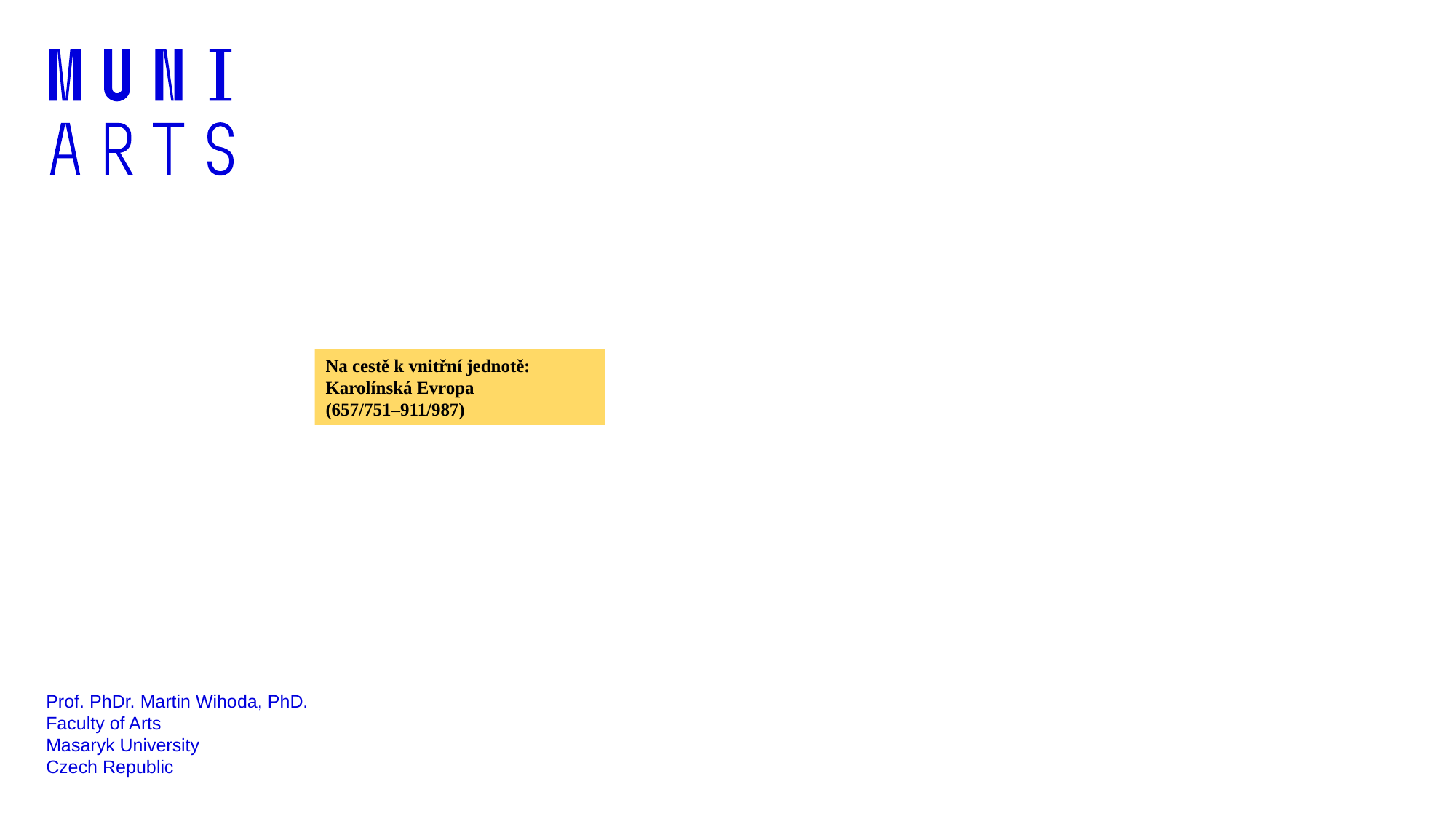

Na cestě k vnitřní jednotě:
Karolínská Evropa
(657/751–911/987)
Prof. PhDr. Martin Wihoda, PhD.
Faculty of Arts
Masaryk University
Czech Republic